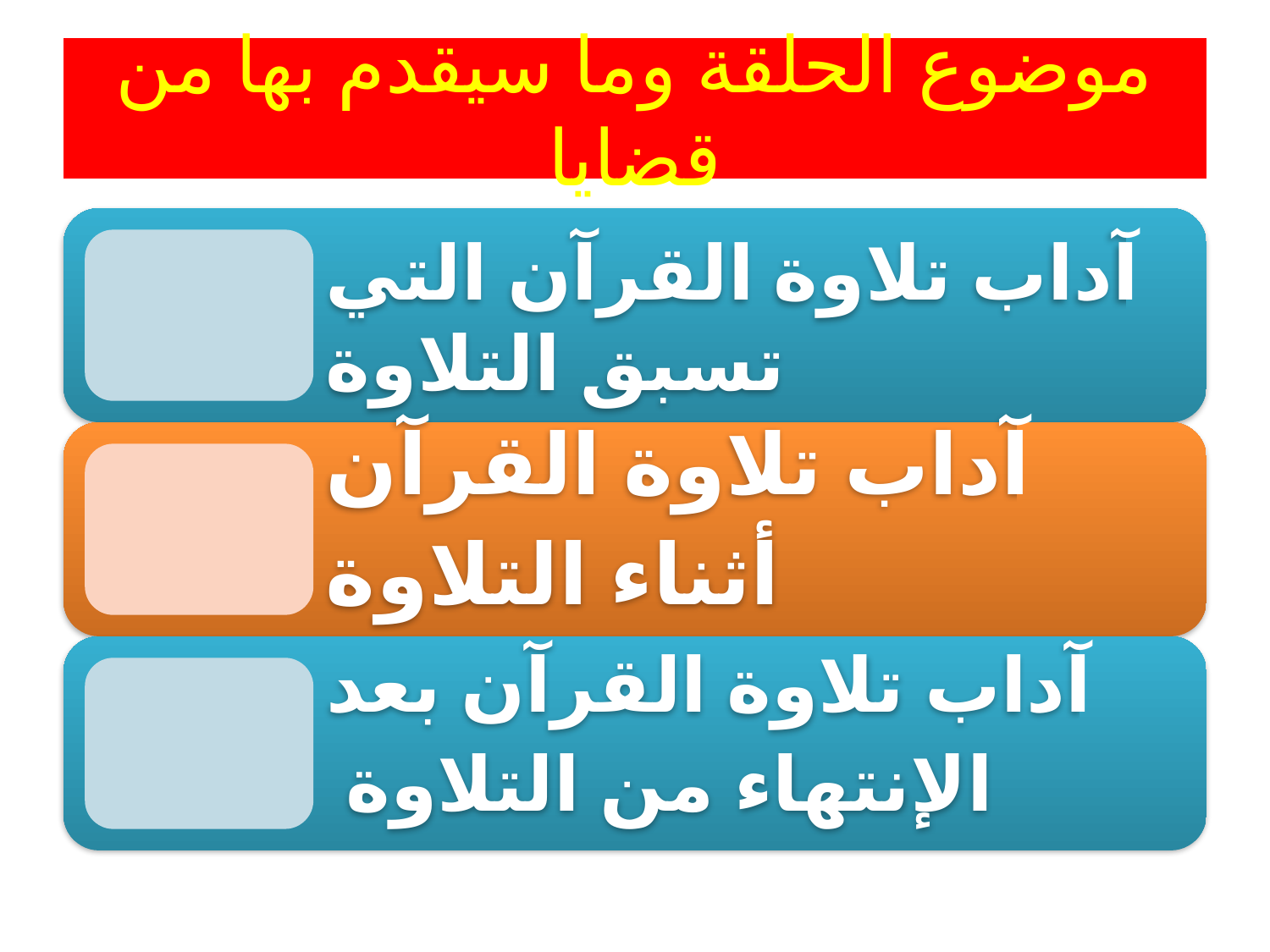

# موضوع الحلقة وما سيقدم بها من قضايا